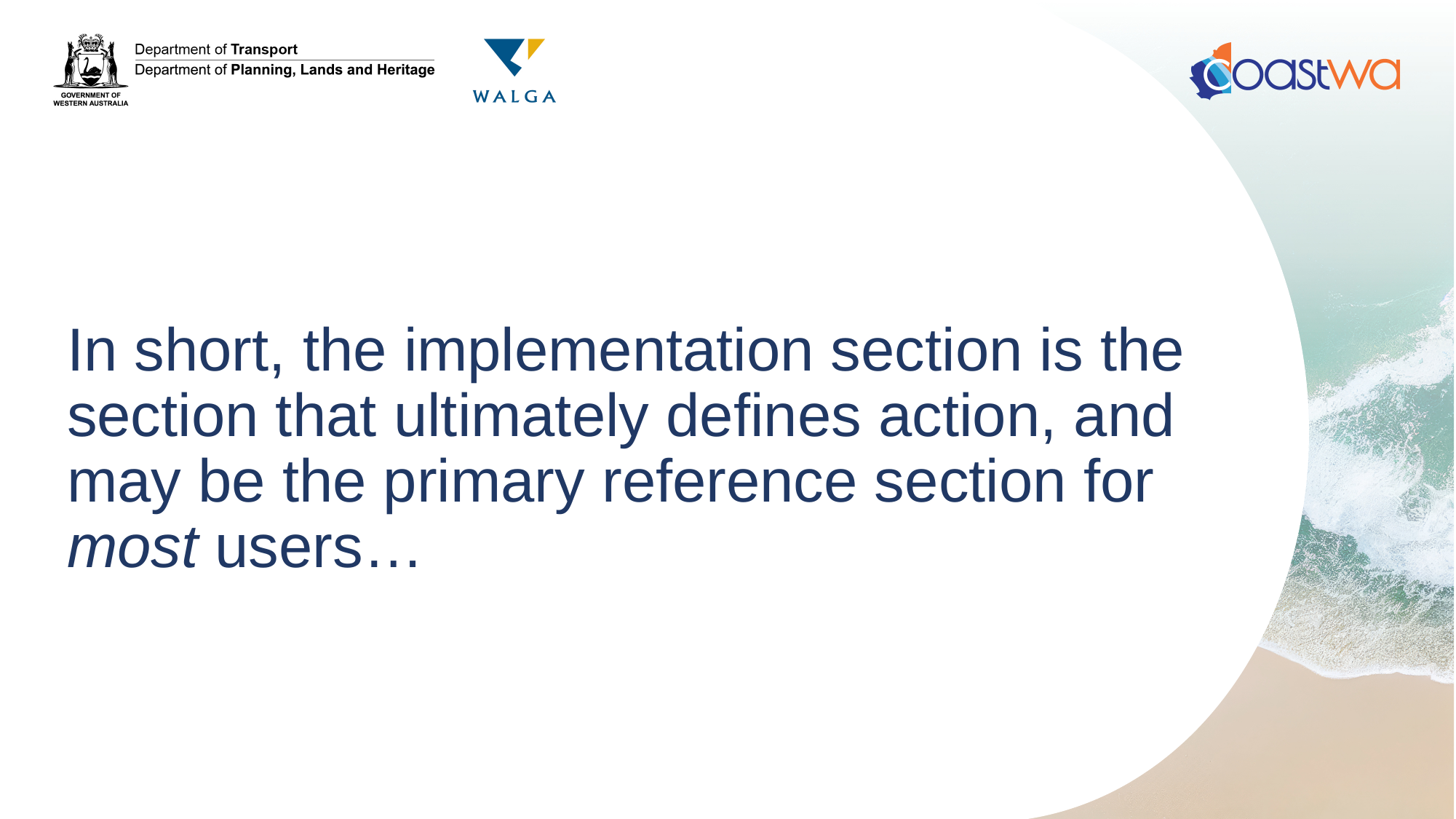

# In short, the implementation section is the section that ultimately defines action, and may be the primary reference section for most users…